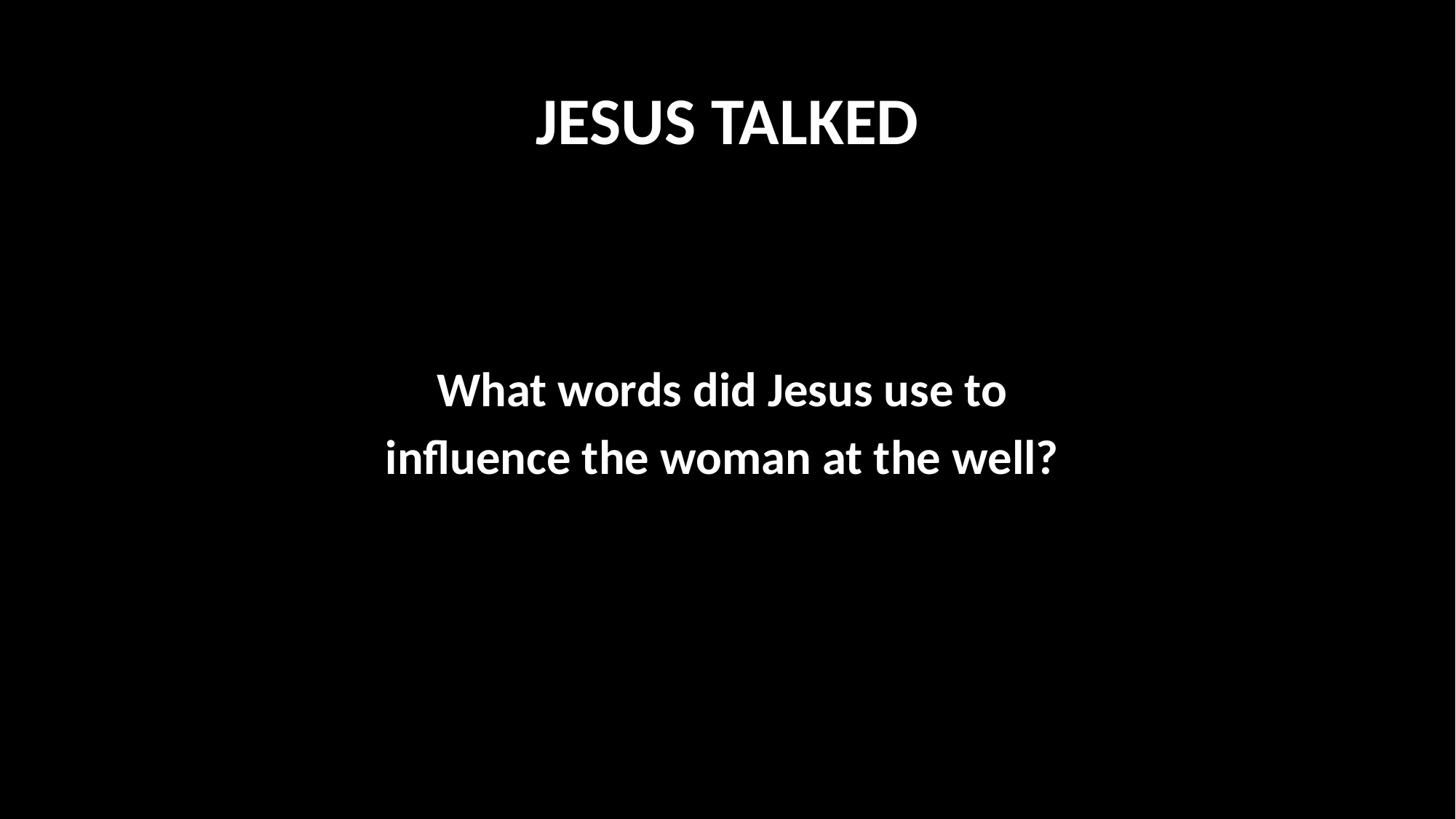

# JESUS TALKED

What words did Jesus use to
influence the woman at the well?